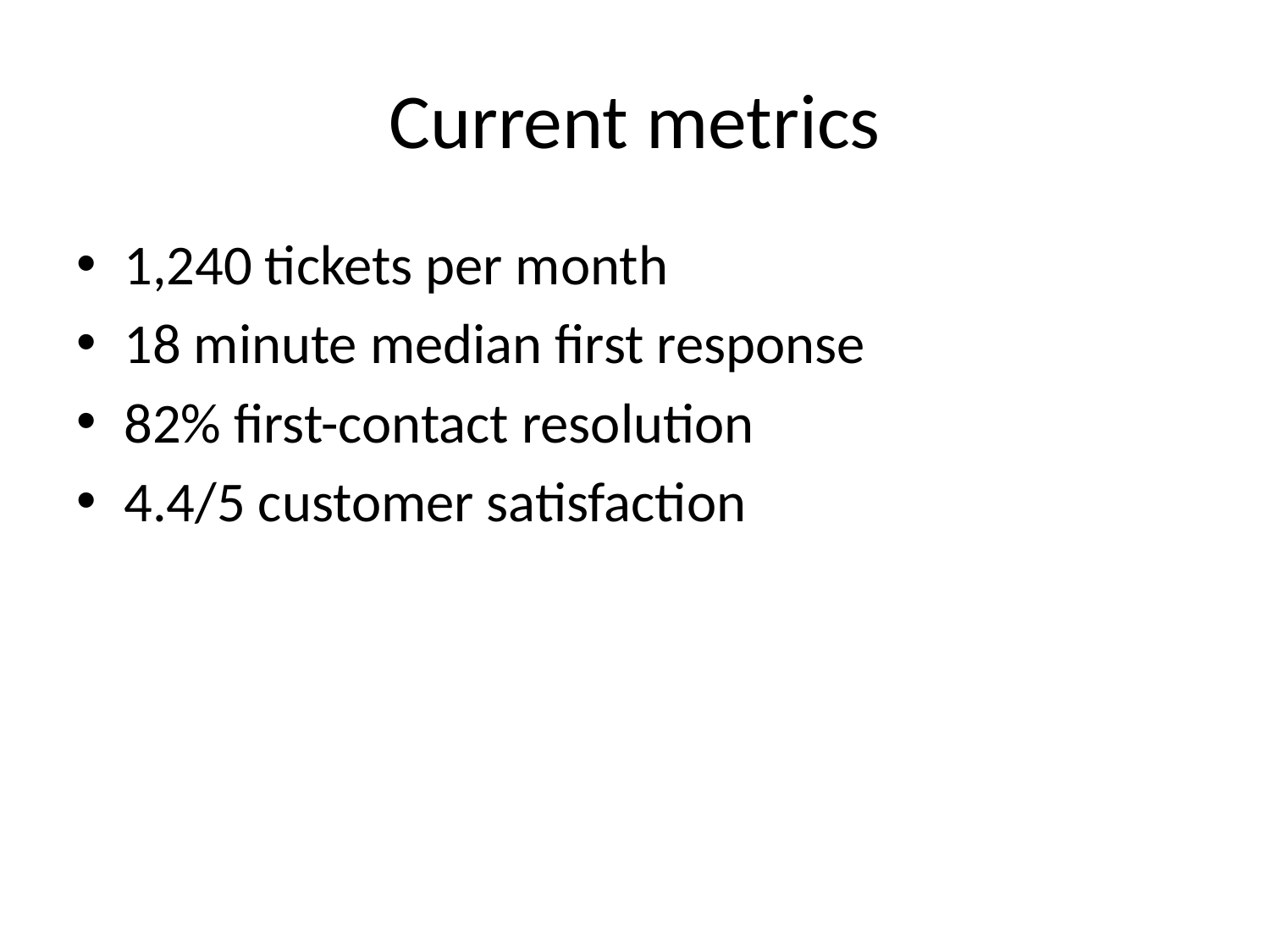

# Current metrics
1,240 tickets per month
18 minute median first response
82% first-contact resolution
4.4/5 customer satisfaction